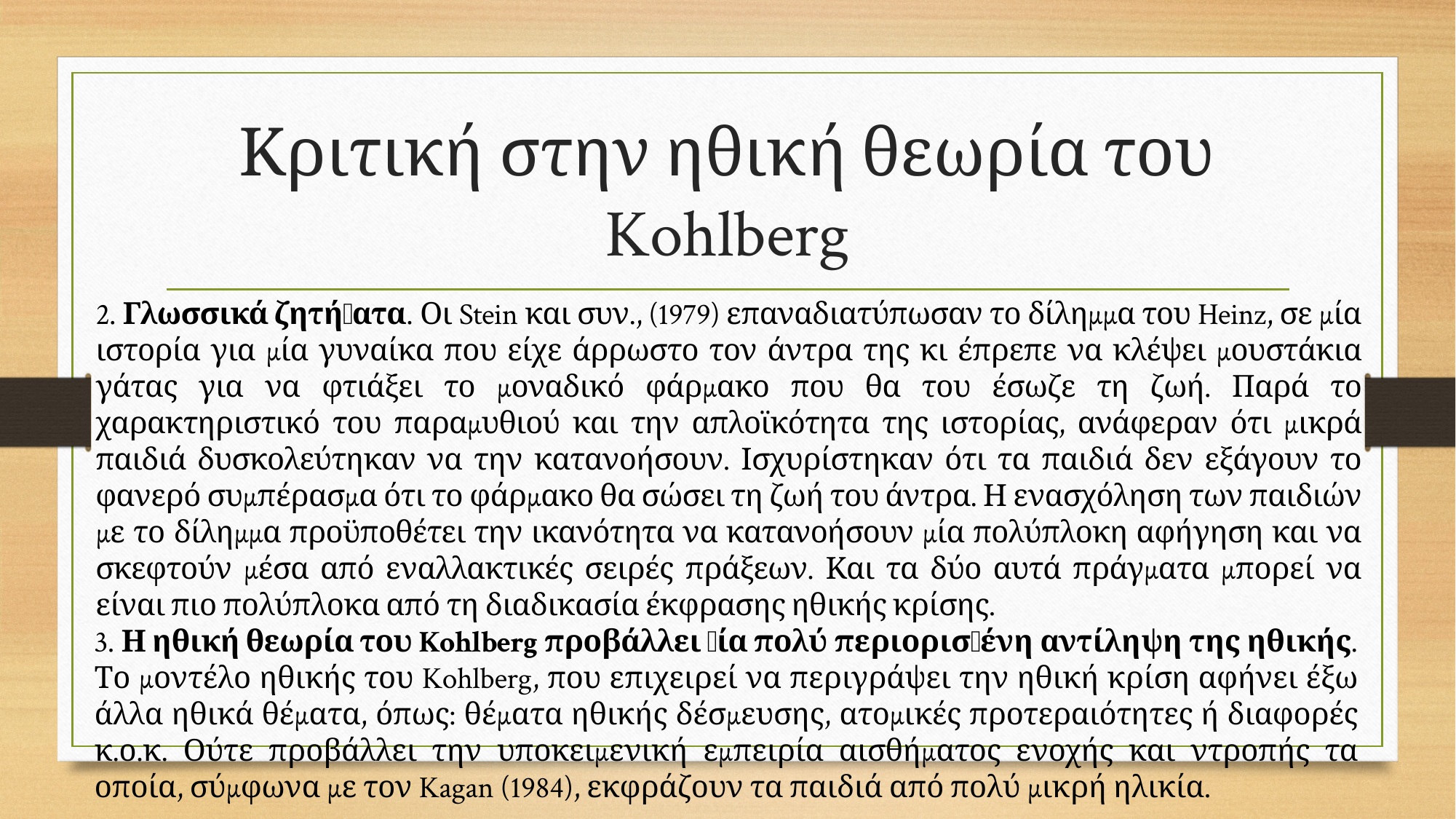

# Κριτική στην ηθική θεωρία του Kohlberg
2. Γλωσσικά ζητήματα. Οι Stein και συν., (1979) επαναδιατύπωσαν το δίλημμα του Heinz, σε μία ιστορία για μία γυναίκα που είχε άρρωστο τον άντρα της κι έπρεπε να κλέψει μουστάκια γάτας για να φτιάξει το μοναδικό φάρμακο που θα του έσωζε τη ζωή. Παρά το χαρακτηριστικό του πα­ραμυθιού και την απλοϊκότητα της ιστορίας, ανάφεραν ότι μικρά παιδιά δυσκολεύτηκαν να την κατανοήσουν. Ισχυρίστηκαν ότι τα παιδιά δεν εξάγουν το φανερό συμπέρασμα ότι το φάρμακο θα σώσει τη ζωή του άντρα. Η ενασχόληση των παιδιών με το δίλημμα προϋποθέτει την ικανότητα να κατανοήσουν μία πολύπλοκη αφή­γηση και να σκεφτούν μέσα από εναλλακτικές σειρές πράξεων. Και τα δύο αυτά πράγματα μπορεί να είναι πιο πολύπλοκα από τη διαδικασία έκφρασης ηθικής κρίσης.
3. Η ηθική θεωρία του Kohlberg προβάλλει μία πολύ περιορισμένη αντίληψη της ηθικής. Το μοντέλο ηθι­κής του Kohlberg, που επιχειρεί να περιγράψει την ηθική κρίση αφήνει έξω άλλα ηθικά θέματα, όπως: θέματα ηθικής δέσμευσης, ατομικές προτεραιότητες ή διαφορές κ.ο.κ. Ούτε προβάλλει την υποκειμενική εμπειρία αισθήματος ενοχής και ντροπής τα οποία, σύμφωνα με τον Kagan (1984), εκφράζουν τα παιδιά από πολύ μικρή ηλικία.